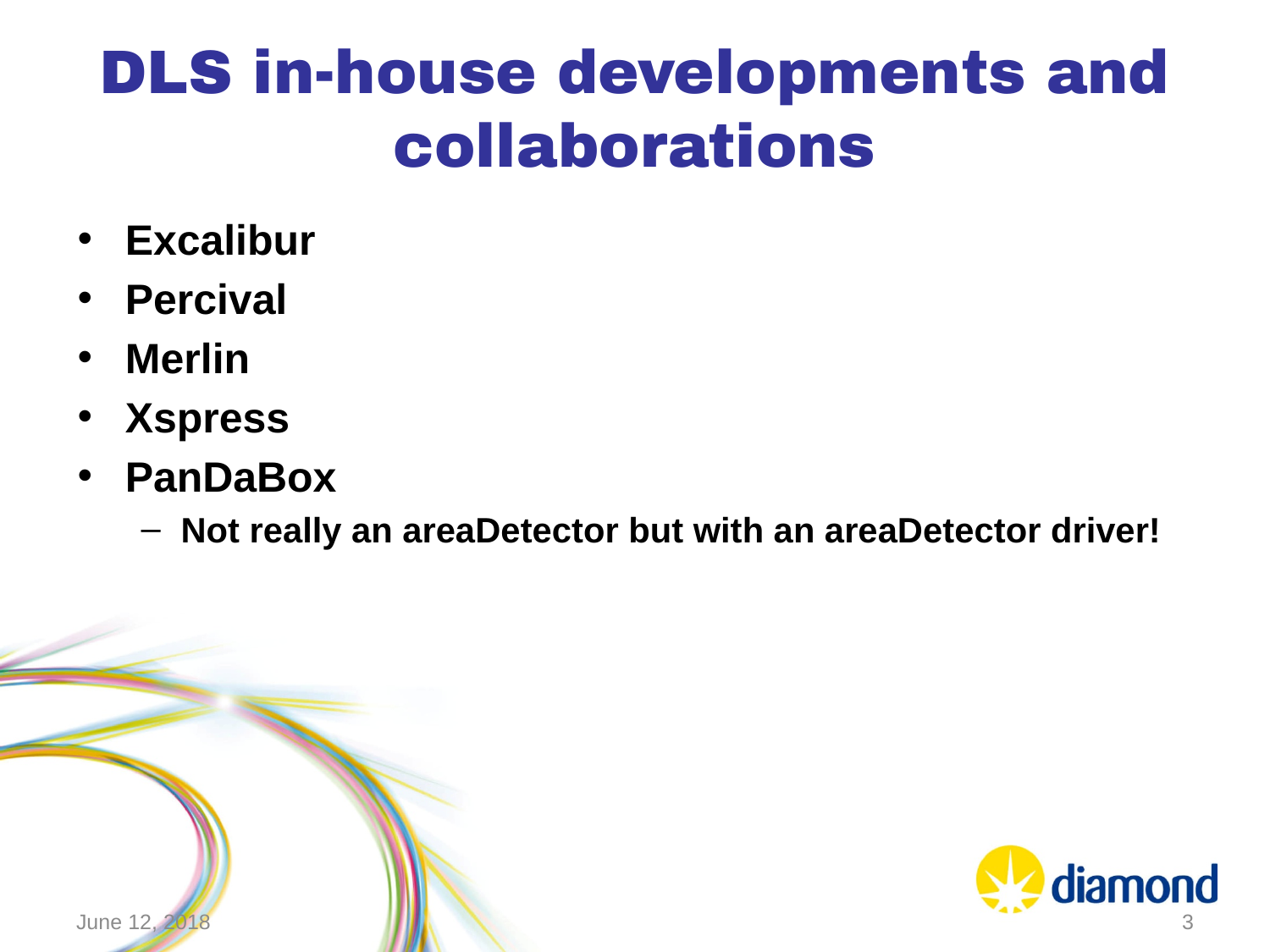

# DLS in-house developments and collaborations
Excalibur
Percival
Merlin
Xspress
PanDaBox
Not really an areaDetector but with an areaDetector driver!

June 12, 2018
3